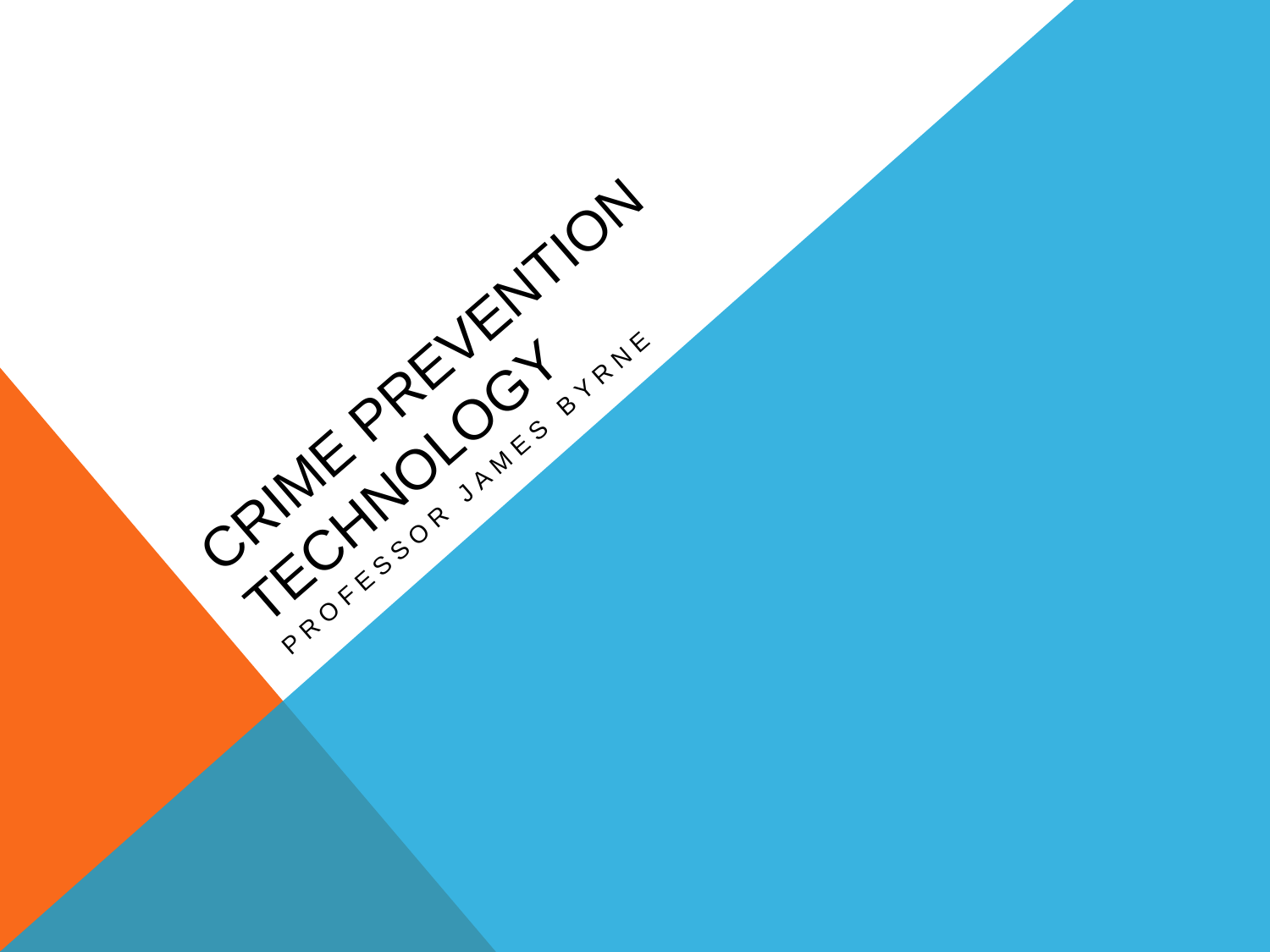

# Crime Prevention Technology
Professor James Byrne